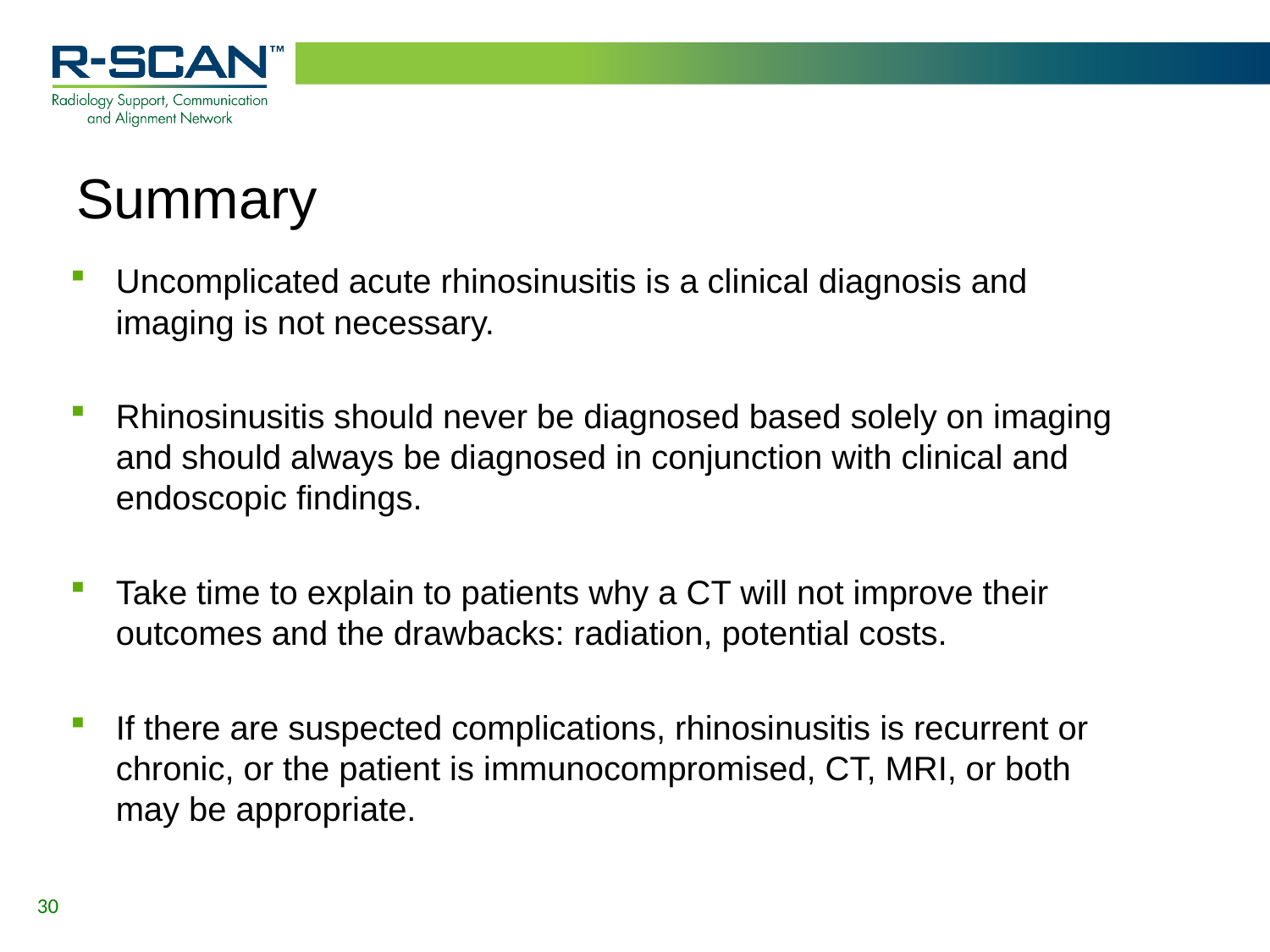

# Summary
Uncomplicated acute rhinosinusitis is a clinical diagnosis and imaging is not necessary.

Rhinosinusitis should never be diagnosed based solely on imaging and should always be diagnosed in conjunction with clinical and endoscopic findings.

Take time to explain to patients why a CT will not improve their outcomes and the drawbacks: radiation, potential costs.

If there are suspected complications, rhinosinusitis is recurrent or chronic, or the patient is immunocompromised, CT, MRI, or both may be appropriate.

30